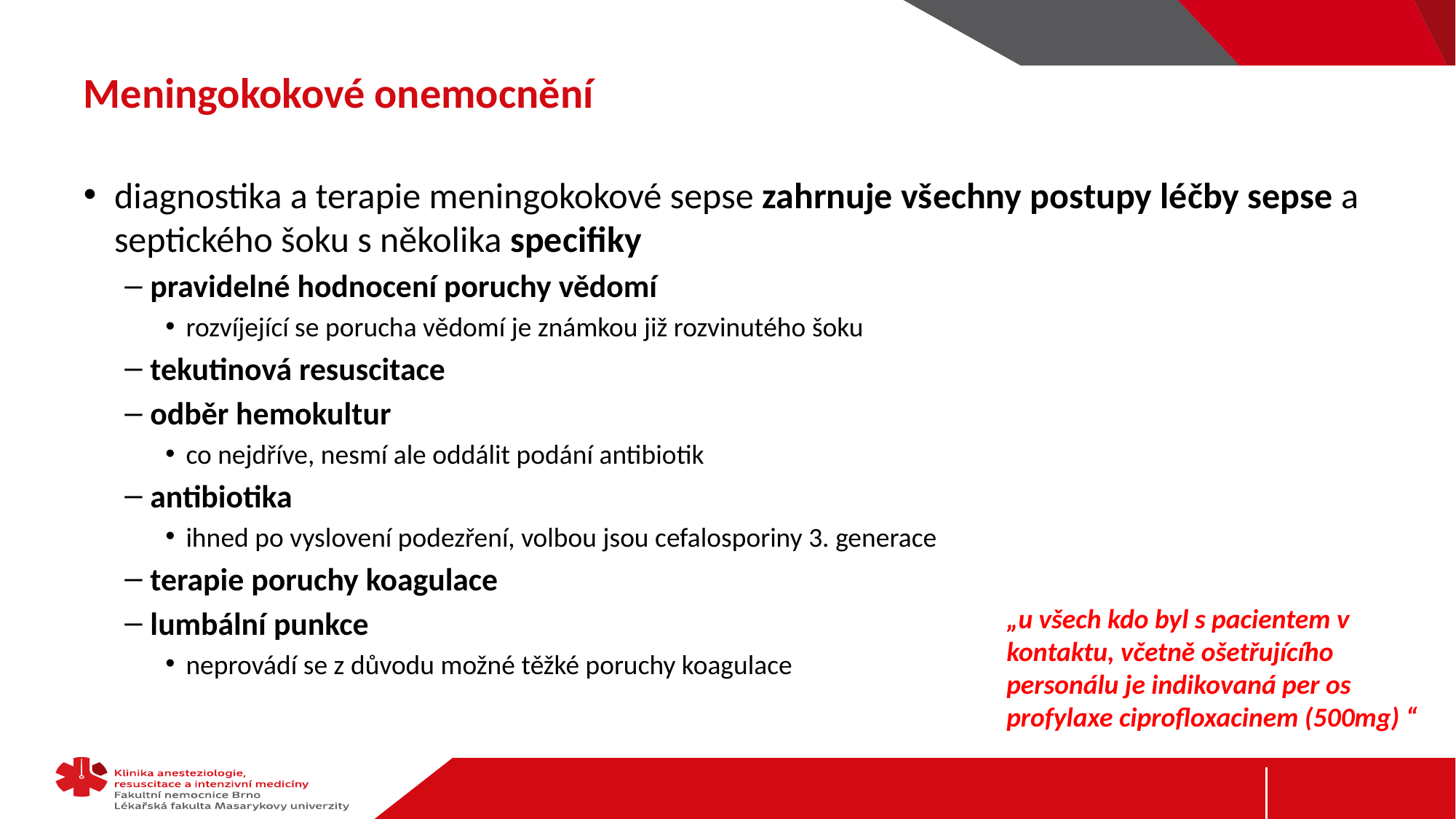

# Meningokokové onemocnění

diagnostika a terapie meningokokové sepse zahrnuje všechny postupy léčby sepse a septického šoku s několika specifiky
pravidelné hodnocení poruchy vědomí
rozvíjející se porucha vědomí je známkou již rozvinutého šoku
tekutinová resuscitace
odběr hemokultur
co nejdříve, nesmí ale oddálit podání antibiotik
antibiotika
ihned po vyslovení podezření, volbou jsou cefalosporiny 3. generace
terapie poruchy koagulace
lumbální punkce
neprovádí se z důvodu možné těžké poruchy koagulace

„u všech kdo byl s pacientem v kontaktu, včetně ošetřujícího personálu je indikovaná per os profylaxe ciprofloxacinem (500mg) “